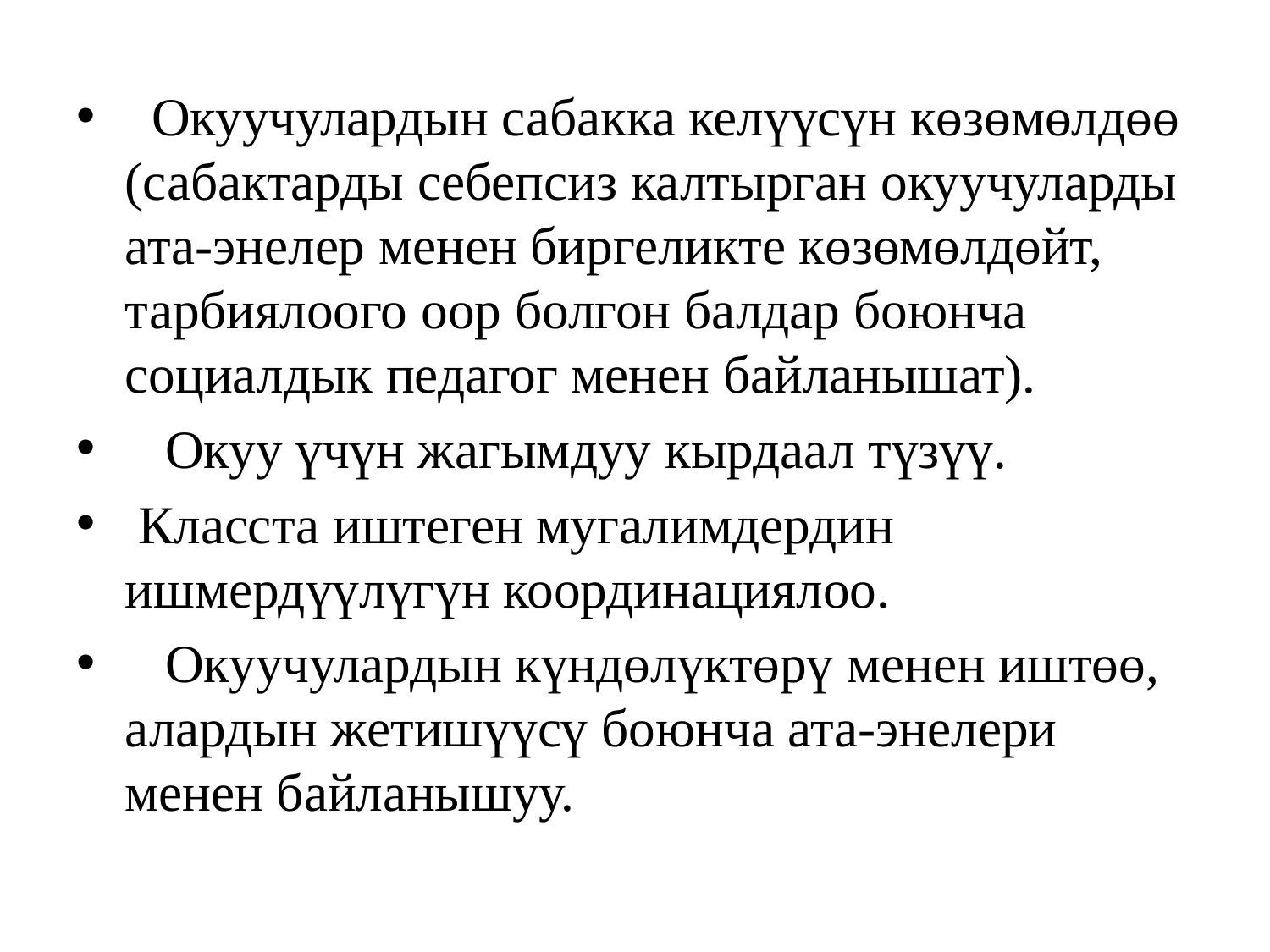

Окуучулардын сабакка келүүсүн көзөмөлдөө (сабактарды себепсиз калтырган окуучуларды ата-энелер менен биргеликте көзөмөлдөйт, тарбиялоого оор болгон балдар боюнча социалдык педагог менен байланышат).
   Окуу үчүн жагымдуу кырдаал түзүү.
 Класста иштеген мугалимдердин ишмердүүлүгүн координациялоо.
   Окуучулардын күндөлүктөрү менен иштөө, алардын жетишүүсү боюнча ата-энелери менен байланышуу.